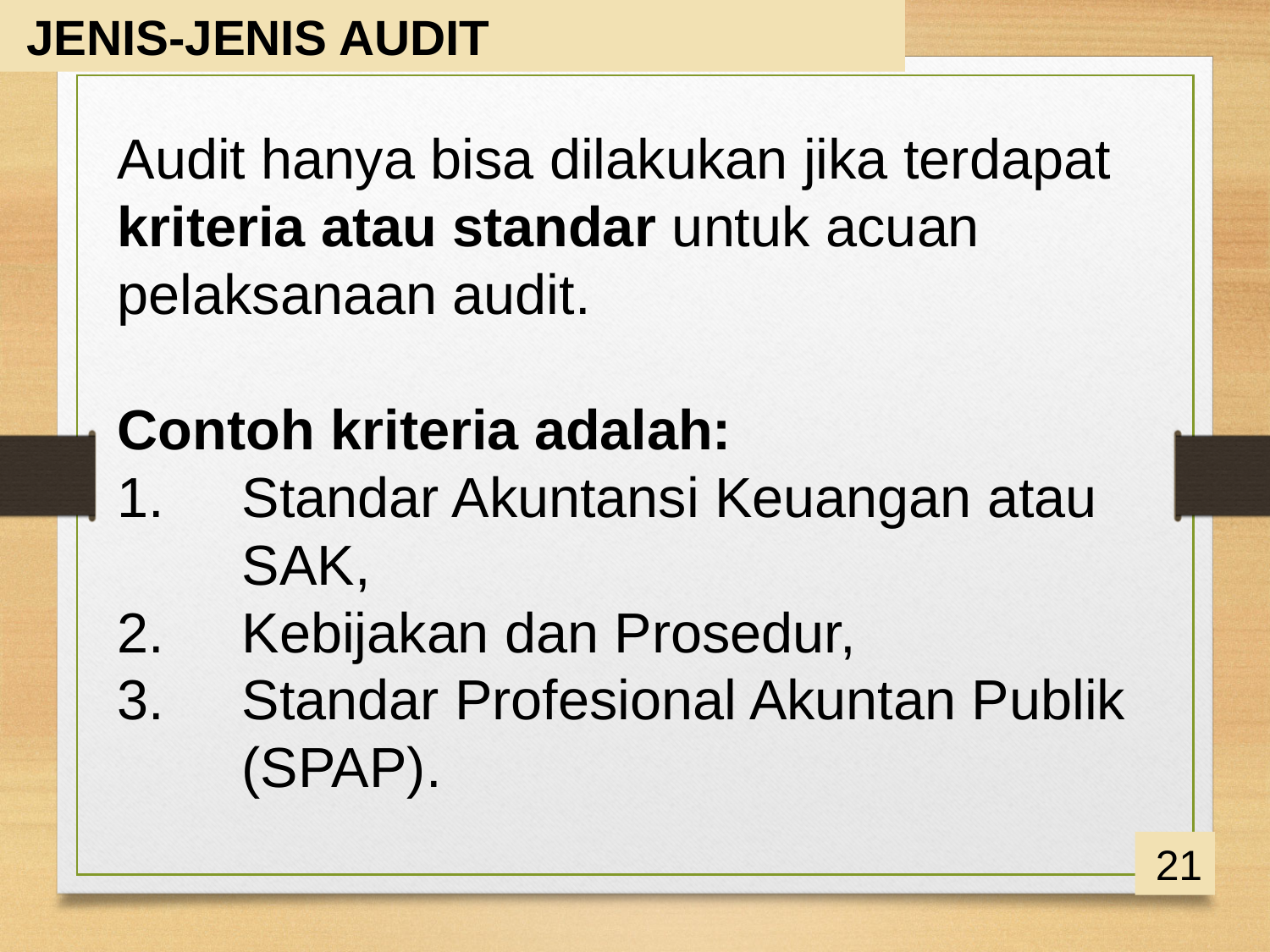

JENIS-JENIS AUDIT
Audit hanya bisa dilakukan jika terdapat kriteria atau standar untuk acuan pelaksanaan audit.

Contoh kriteria adalah:
Standar Akuntansi Keuangan atau SAK,
Kebijakan dan Prosedur,
Standar Profesional Akuntan Publik (SPAP).

21